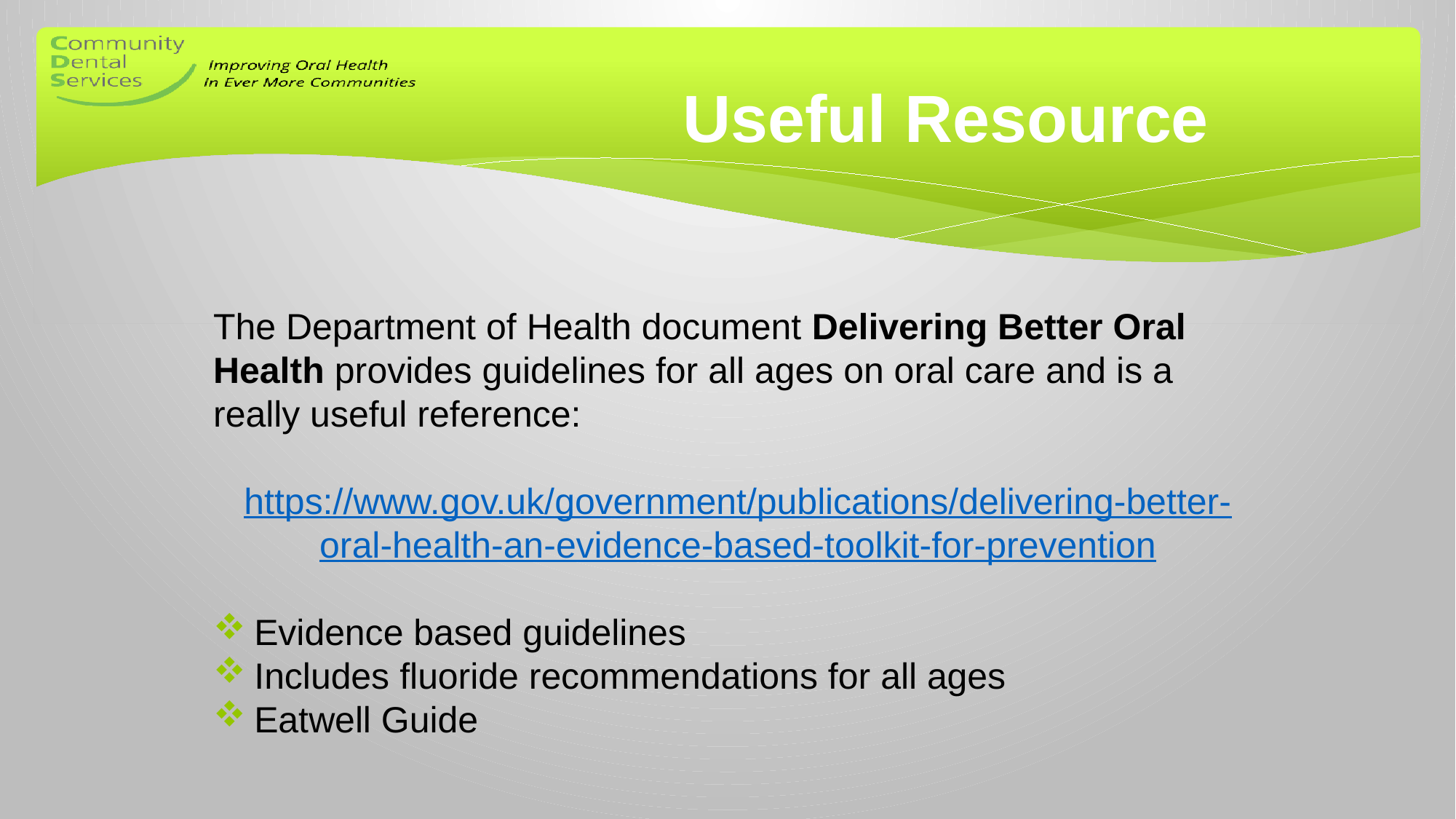

# Useful Resource
The Department of Health document Delivering Better Oral Health provides guidelines for all ages on oral care and is a really useful reference:

https://www.gov.uk/government/publications/delivering-better-oral-health-an-evidence-based-toolkit-for-prevention

Evidence based guidelines
Includes fluoride recommendations for all ages
Eatwell Guide